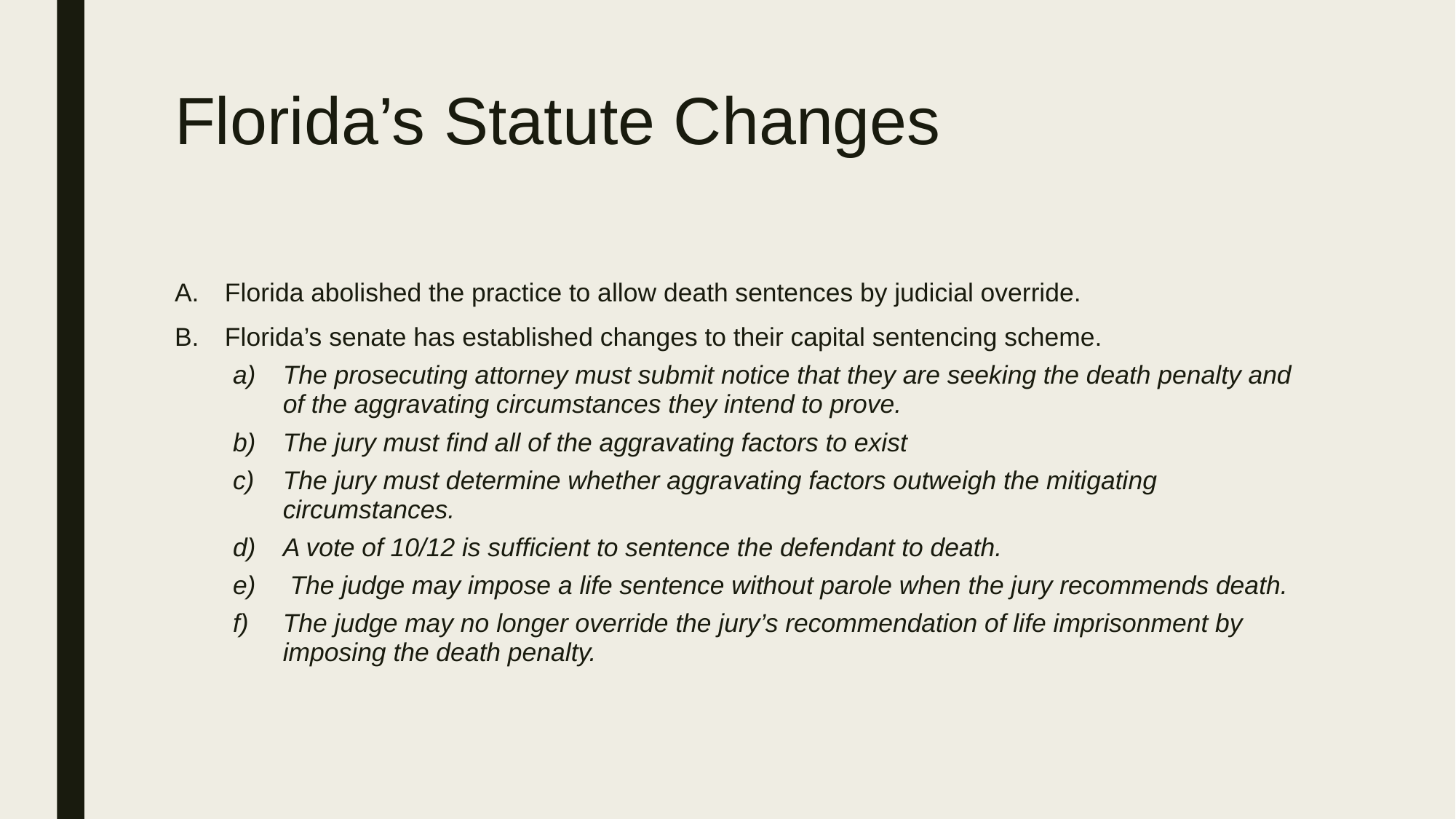

# Florida’s Statute Changes
Florida abolished the practice to allow death sentences by judicial override.
Florida’s senate has established changes to their capital sentencing scheme.
The prosecuting attorney must submit notice that they are seeking the death penalty and of the aggravating circumstances they intend to prove.
The jury must find all of the aggravating factors to exist
The jury must determine whether aggravating factors outweigh the mitigating circumstances.
A vote of 10/12 is sufficient to sentence the defendant to death.
 The judge may impose a life sentence without parole when the jury recommends death.
The judge may no longer override the jury’s recommendation of life imprisonment by imposing the death penalty.